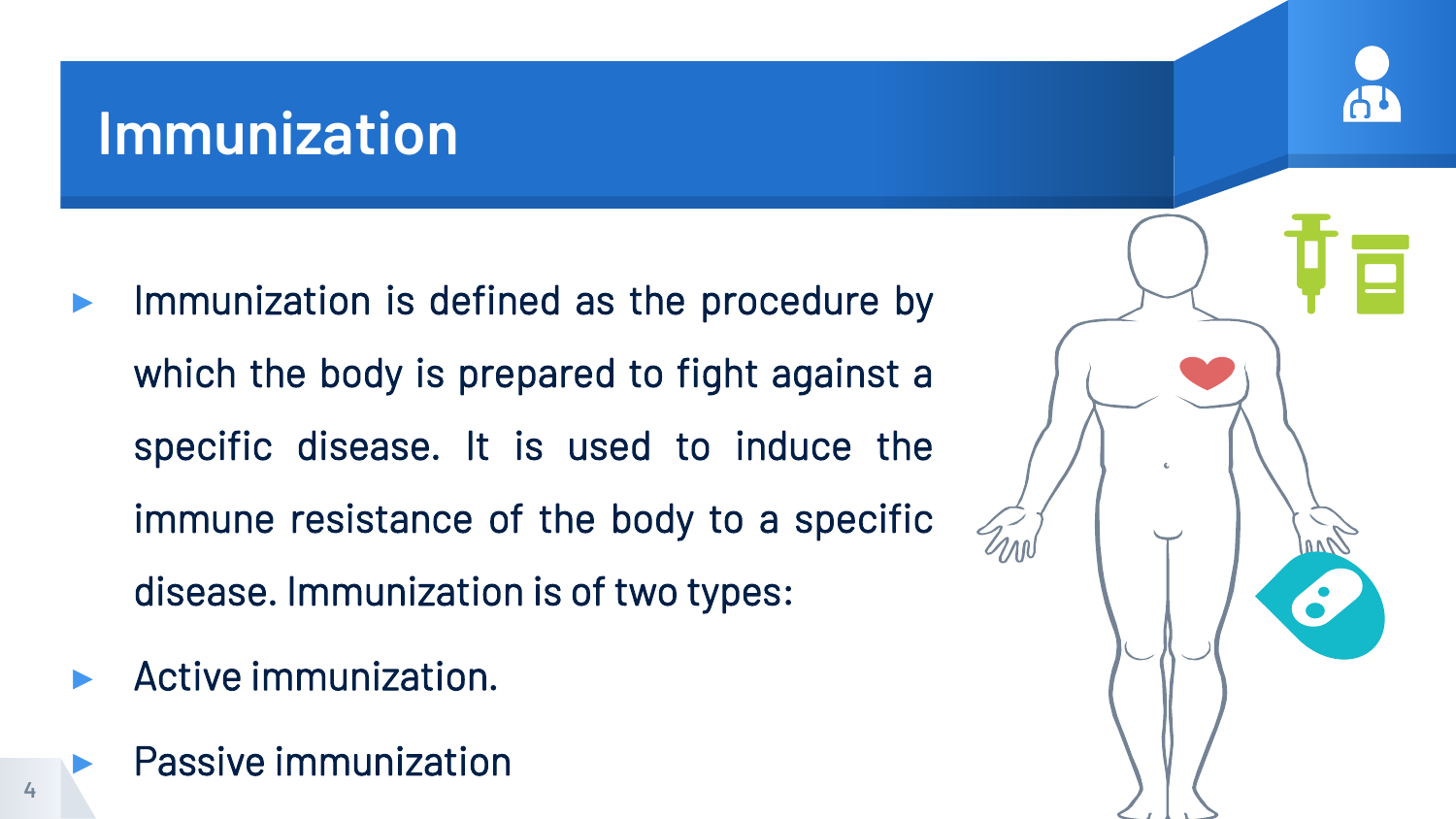

# Immunization

Immunization is defined as the procedure by which the body is prepared to fight against a specific disease. It is used to induce the immune resistance of the body to a specific disease. Immunization is of two types:
Active immunization.
Passive immunization

4